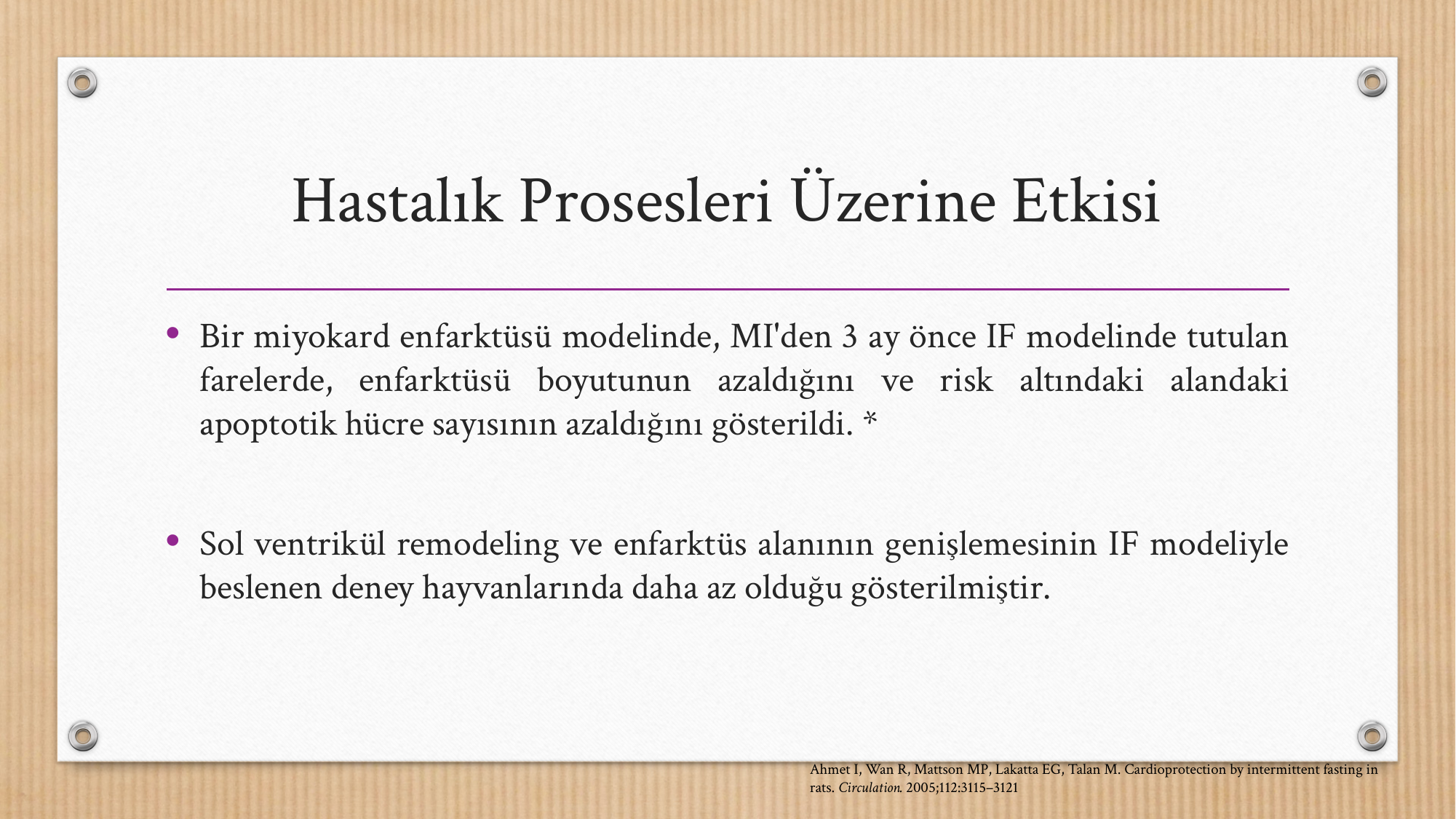

# Hastalık Prosesleri Üzerine Etkisi
Bir miyokard enfarktüsü modelinde, MI'den 3 ay önce IF modelinde tutulan farelerde, enfarktüsü boyutunun azaldığını ve risk altındaki alandaki apoptotik hücre sayısının azaldığını gösterildi. *

Sol ventrikül remodeling ve enfarktüs alanının genişlemesinin IF modeliyle beslenen deney hayvanlarında daha az olduğu gösterilmiştir.
Ahmet I, Wan R, Mattson MP, Lakatta EG, Talan M. Cardioprotection by intermittent fasting in rats. Circulation. 2005;112:3115–3121